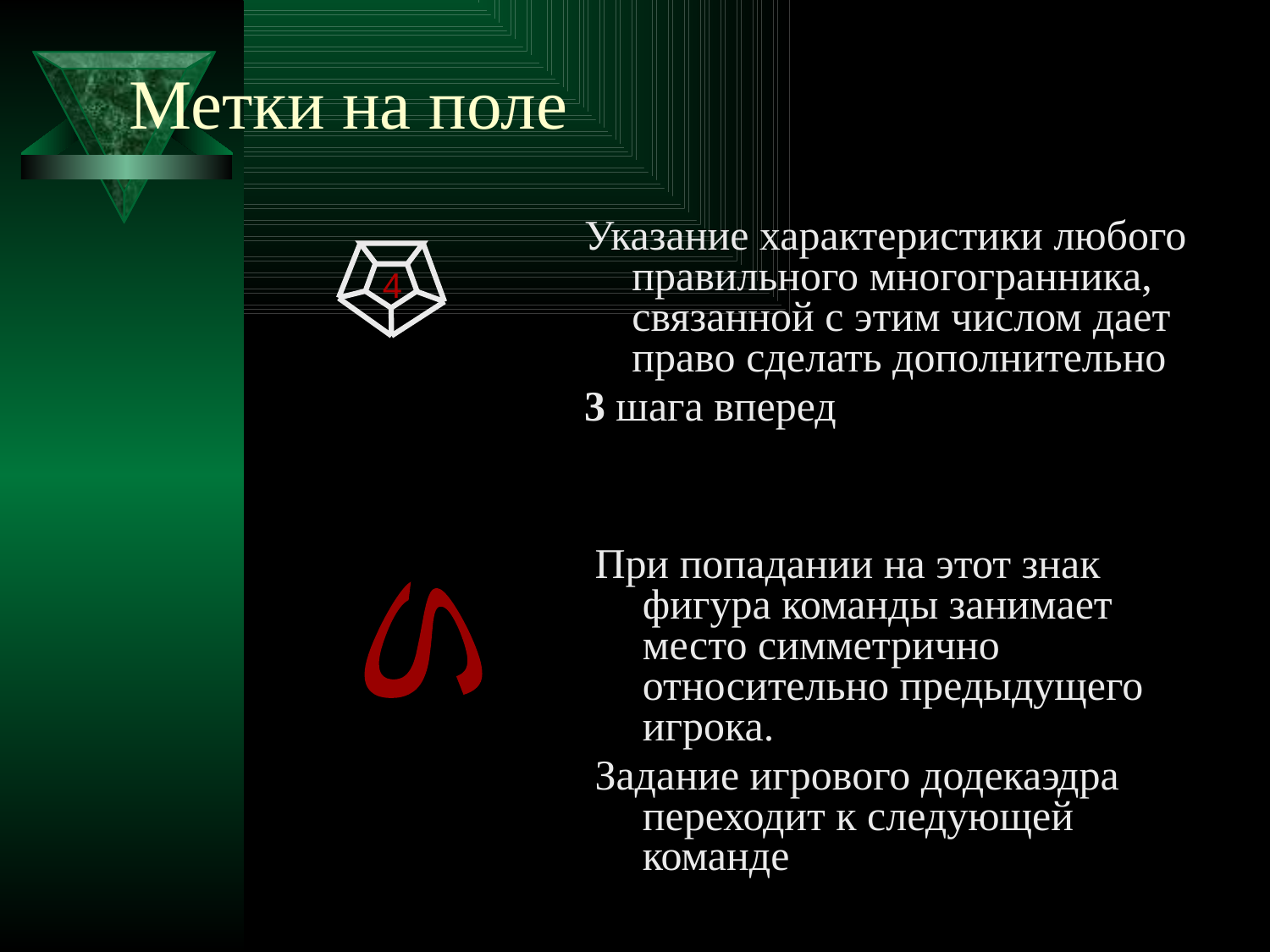

# Метки на поле
Указание характеристики любого правильного многогранника, связанной с этим числом дает право сделать дополнительно
3 шага вперед

4

При попадании на этот знак фигура команды занимает место симметрично относительно предыдущего игрока.
Задание игрового додекаэдра переходит к следующей команде
S